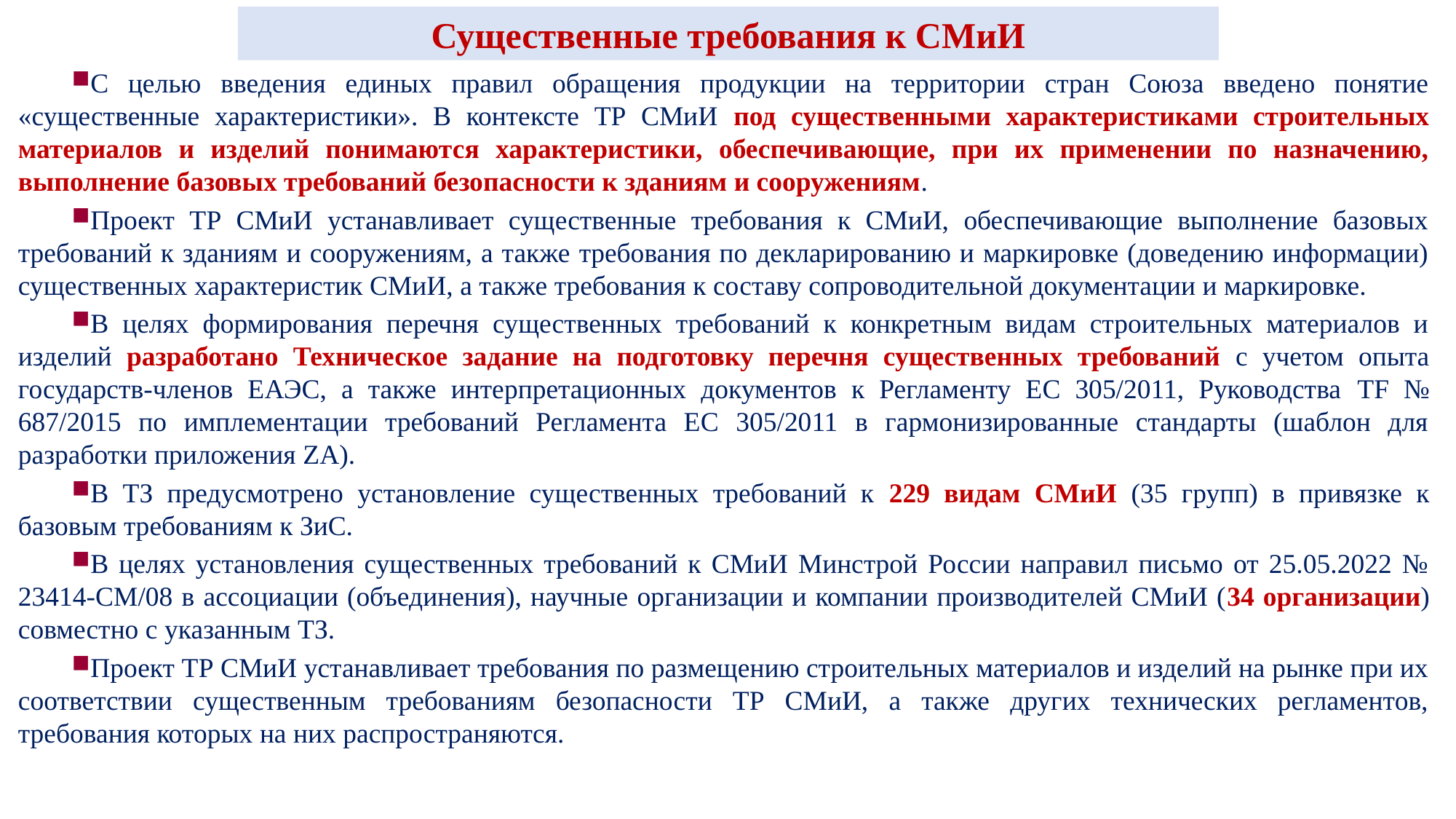

Существенные требования к СМиИ
С целью введения единых правил обращения продукции на территории стран Союза введено понятие «существенные характеристики». В контексте ТР СМиИ под существенными характеристиками строительных материалов и изделий понимаются характеристики, обеспечивающие, при их применении по назначению, выполнение базовых требований безопасности к зданиям и сооружениям.
Проект ТР СМиИ устанавливает существенные требования к СМиИ, обеспечивающие выполнение базовых требований к зданиям и сооружениям, а также требования по декларированию и маркировке (доведению информации) существенных характеристик СМиИ, а также требования к составу сопроводительной документации и маркировке.
В целях формирования перечня существенных требований к конкретным видам строительных материалов и изделий разработано Техническое задание на подготовку перечня существенных требований с учетом опыта государств-членов ЕАЭС, а также интерпретационных документов к Регламенту ЕС 305/2011, Руководства TF № 687/2015 по имплементации требований Регламента ЕС 305/2011 в гармонизированные стандарты (шаблон для разработки приложения ZA).
В ТЗ предусмотрено установление существенных требований к 229 видам СМиИ (35 групп) в привязке к базовым требованиям к ЗиС.
В целях установления существенных требований к СМиИ Минстрой России направил письмо от 25.05.2022 № 23414-СМ/08 в ассоциации (объединения), научные организации и компании производителей СМиИ (34 организации) совместно с указанным ТЗ.
Проект ТР СМиИ устанавливает требования по размещению строительных материалов и изделий на рынке при их соответствии существенным требованиям безопасности ТР СМиИ, а также других технических регламентов, требования которых на них распространяются.